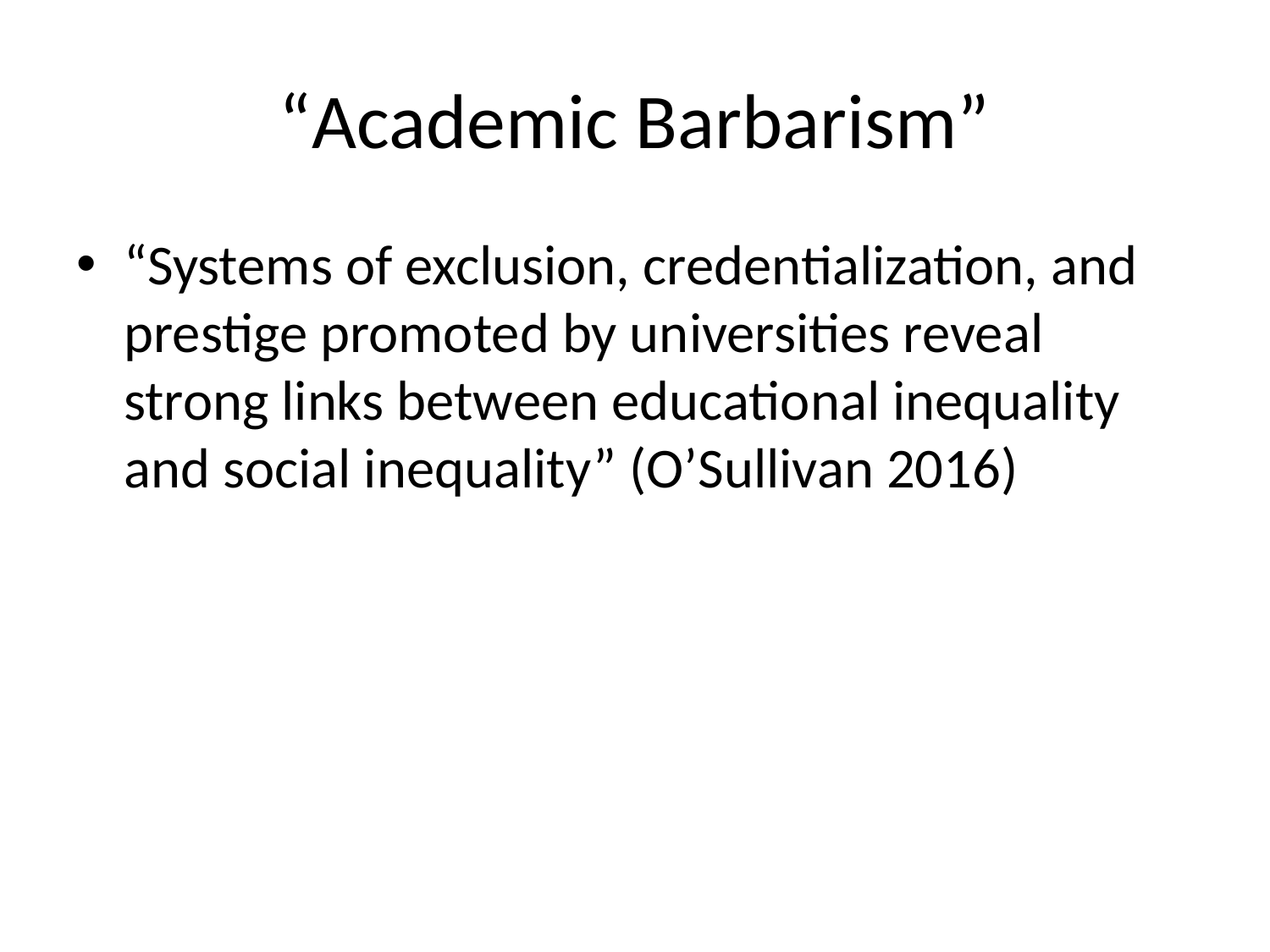

# “Academic Barbarism”
“Systems of exclusion, credentialization, and prestige promoted by universities reveal strong links between educational inequality and social inequality” (O’Sullivan 2016)